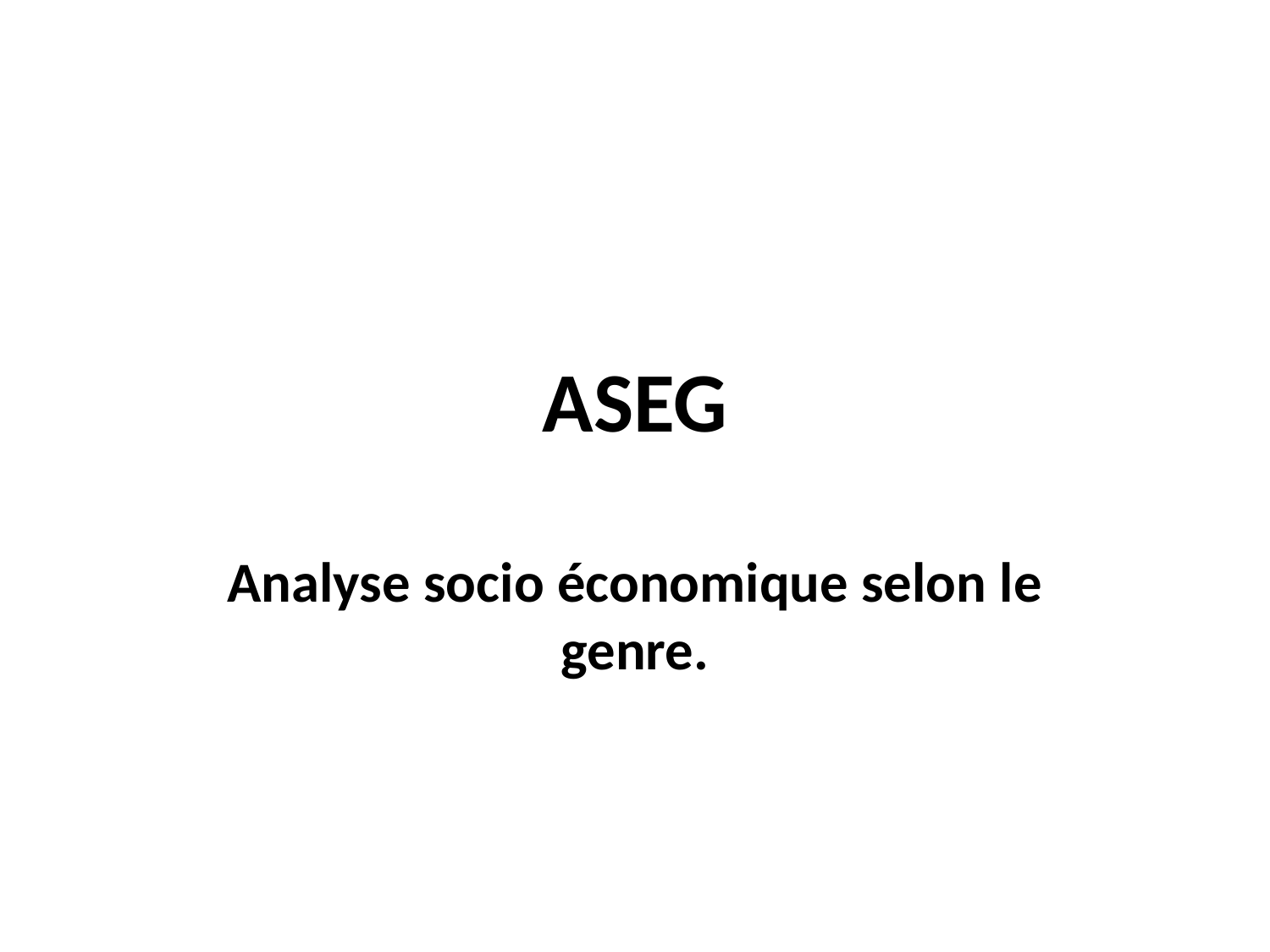

# ASEG
Analyse socio économique selon le genre.